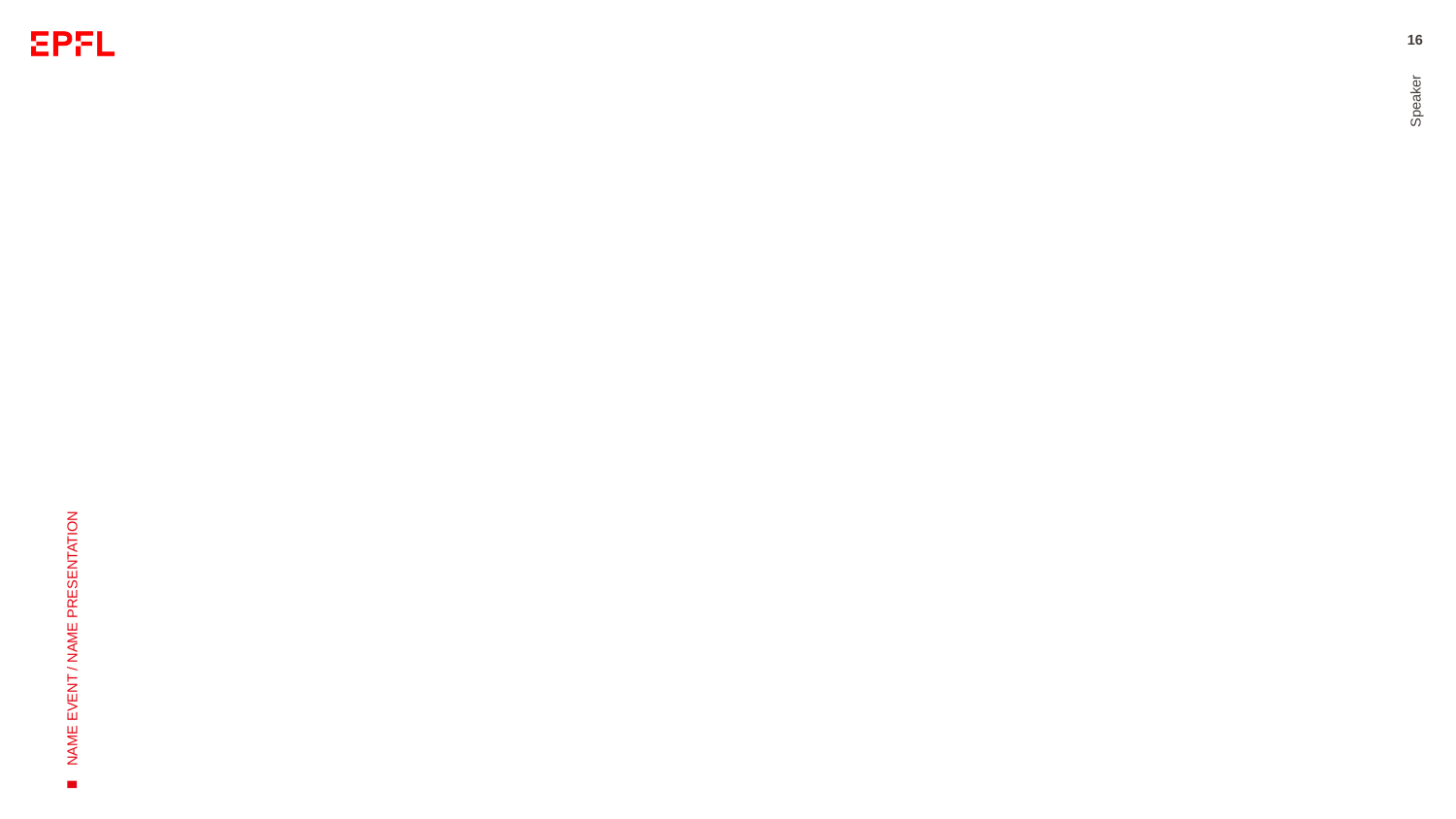

16
Speaker
NAME EVENT / NAME PRESENTATION